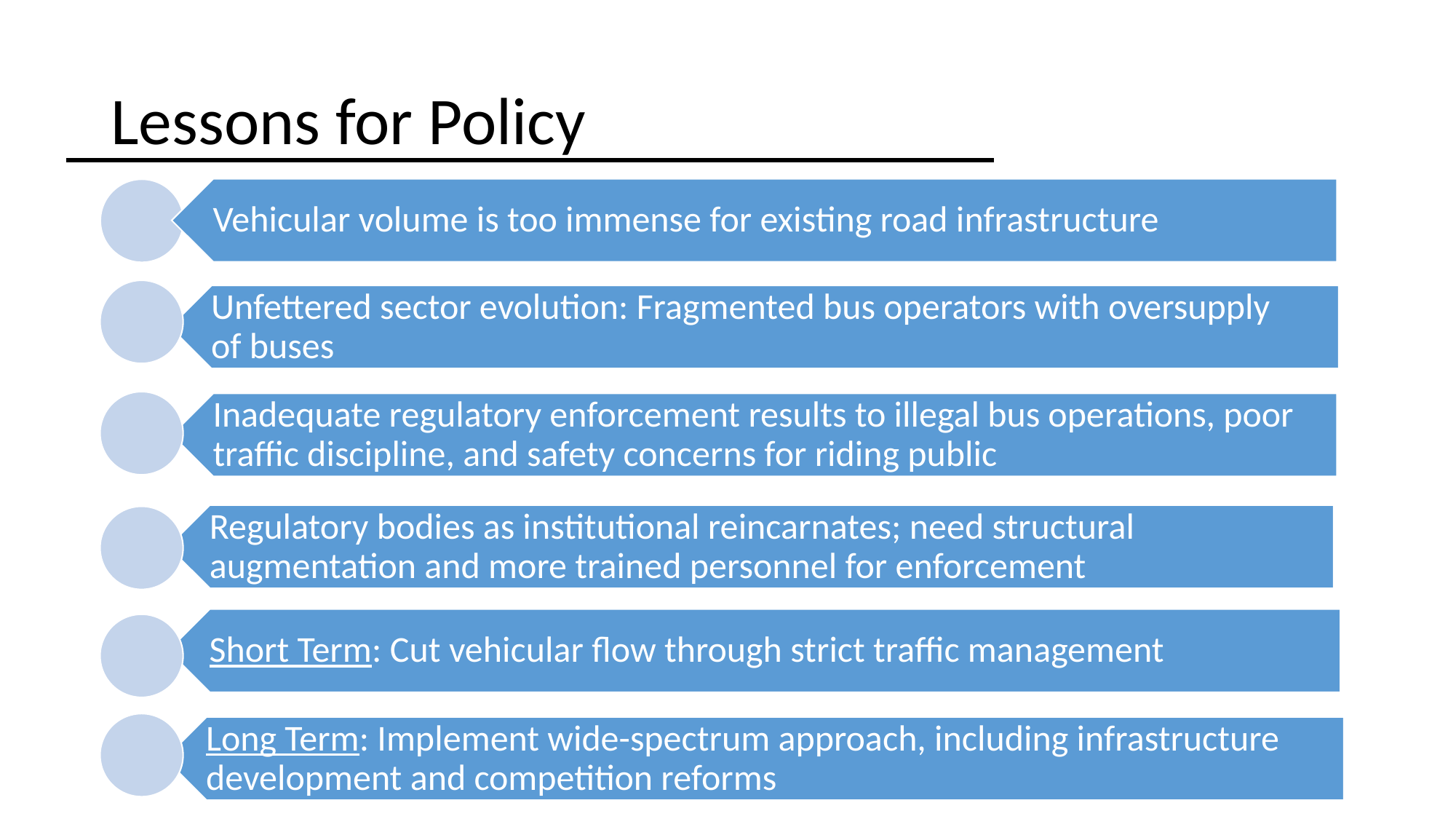

# Lessons for Policy
Regulatory bodies as institutional reincarnates; need structural augmentation and more trained personnel for enforcement
Unfettered sector evolution: Fragmented bus operators with oversupply of buses
Inadequate regulatory enforcement results to illegal bus operations, poor traffic discipline, and safety concerns for riding public
Vehicular volume is too immense for existing road infrastructure
Short Term: Cut vehicular flow through strict traffic management
Long Term: Implement wide-spectrum approach, including infrastructure development and competition reforms